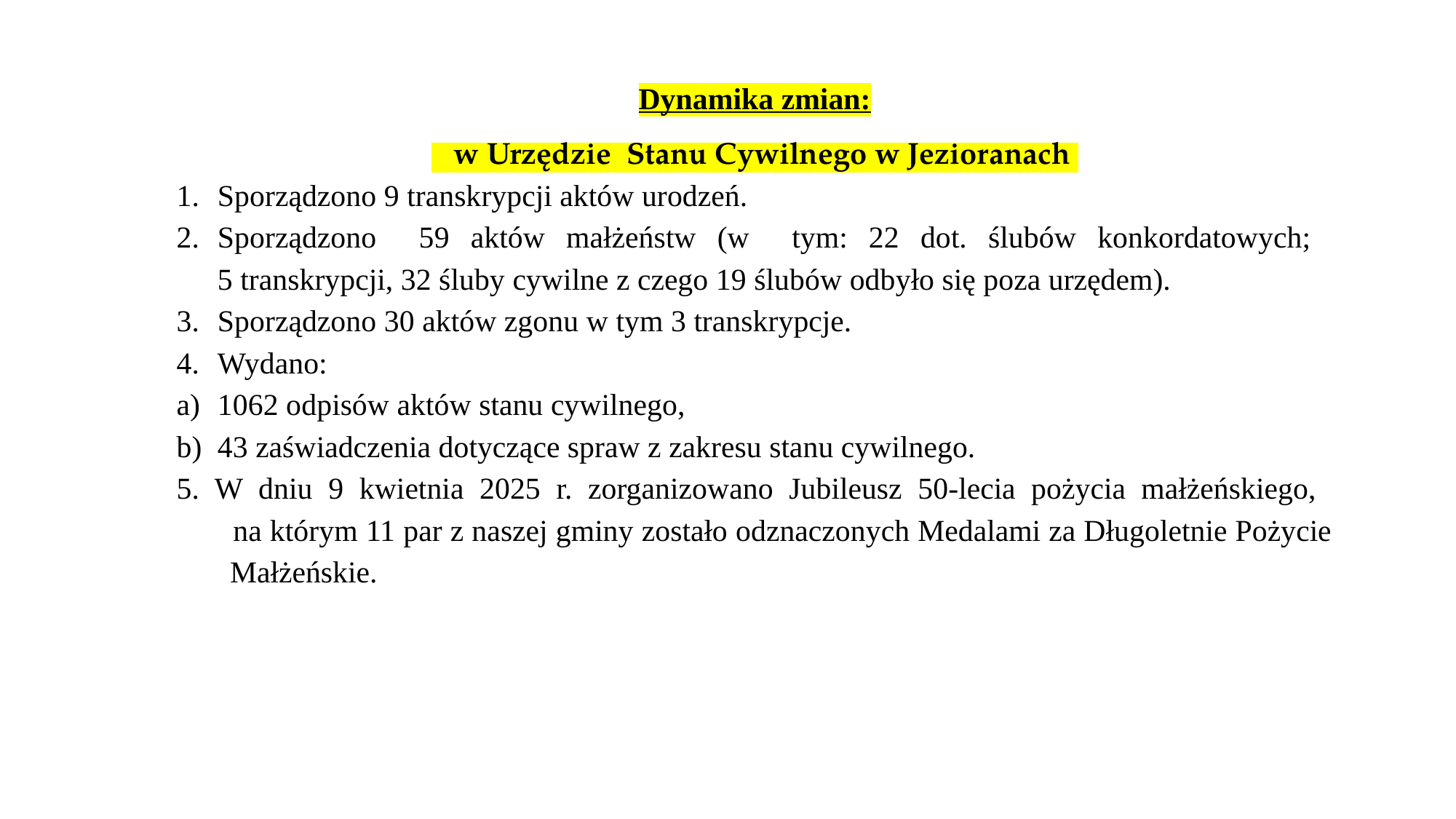

Dynamika zmian:
   w Urzędzie  Stanu Cywilnego w Jezioranach
Sporządzono 9 transkrypcji aktów urodzeń.
Sporządzono  59 aktów małżeństw (w  tym: 22 dot. ślubów konkordatowych;
5 transkrypcji, 32 śluby cywilne z czego 19 ślubów odbyło się poza urzędem).
Sporządzono 30 aktów zgonu w tym 3 transkrypcje.
Wydano:
1062 odpisów aktów stanu cywilnego,
43 zaświadczenia dotyczące spraw z zakresu stanu cywilnego.
5. W dniu 9 kwietnia 2025 r. zorganizowano Jubileusz 50-lecia pożycia małżeńskiego,
       na którym 11 par z naszej gminy zostało odznaczonych Medalami za Długoletnie Pożycie
       Małżeńskie.